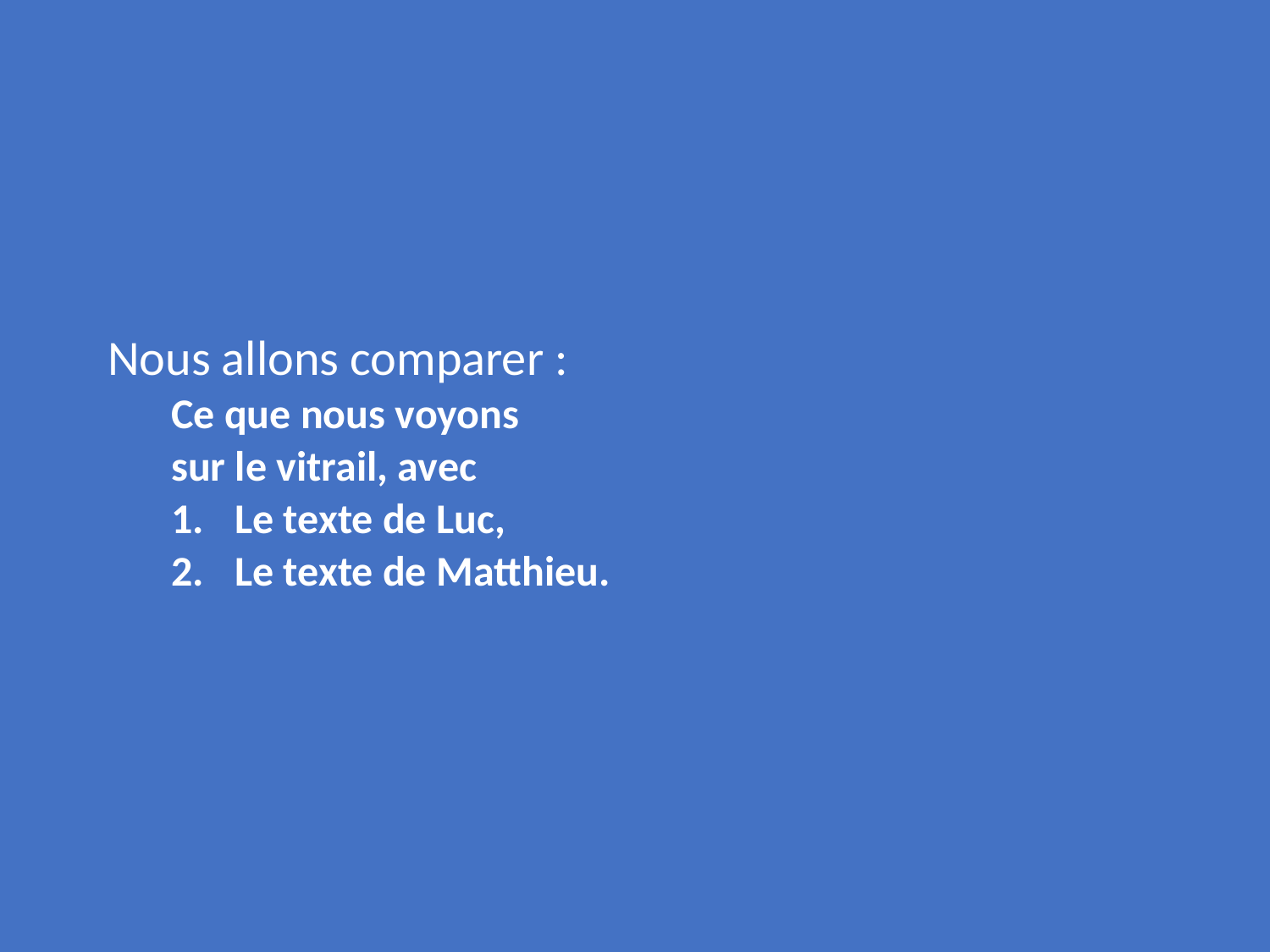

Nous allons comparer :
Ce que nous voyons
sur le vitrail, avec
Le texte de Luc,
Le texte de Matthieu.